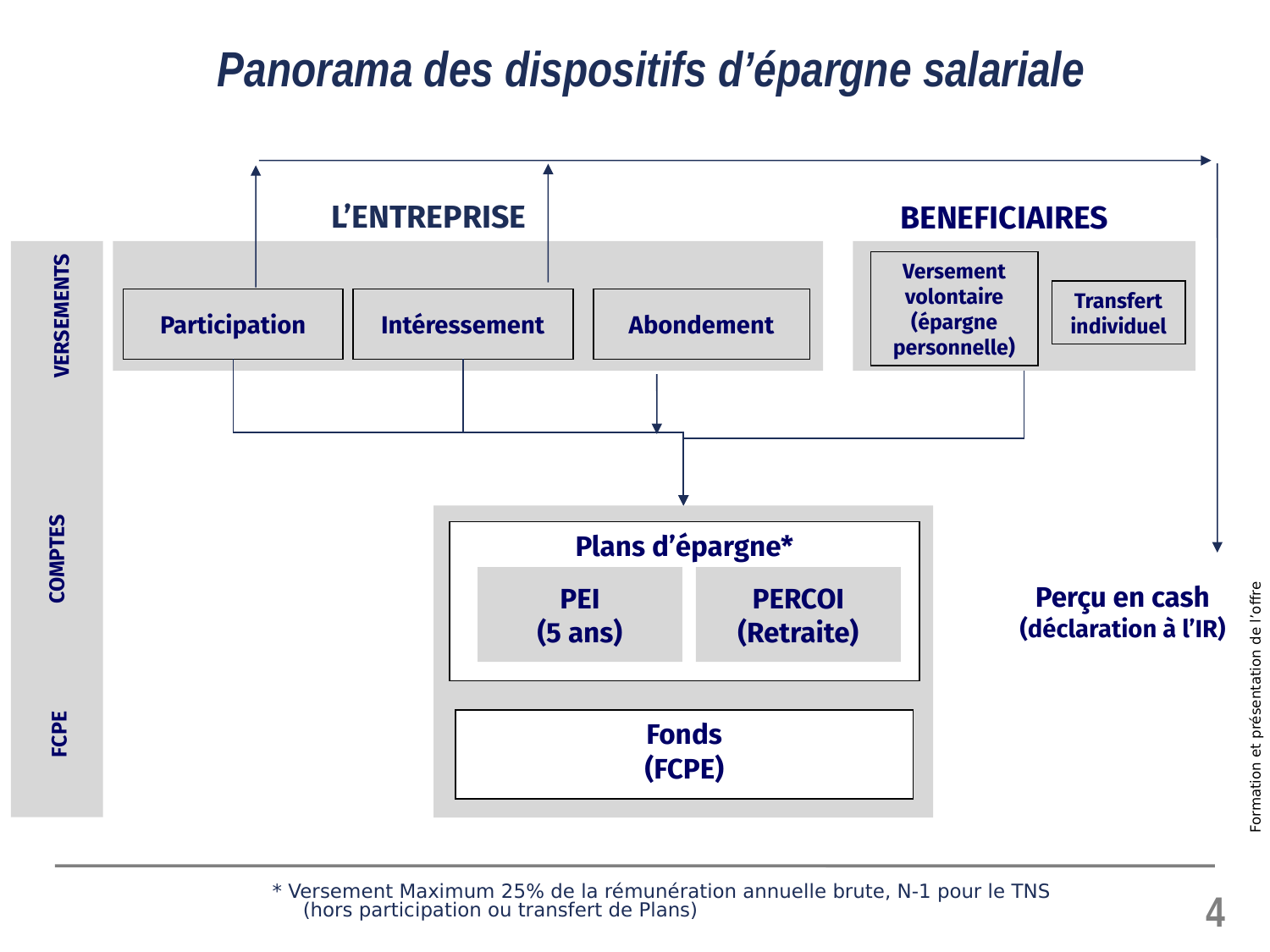

Panorama des dispositifs d’épargne salariale

L’ENTREPRISE
BENEFICIAIRES

Versement volontaire (épargne personnelle)
Transfert individuel
Participation
Intéressement
Abondement
VERSEMENTS

Plans d’épargne*
COMPTES
PEI
(5 ans)
PERCOI
(Retraite)
Perçu en cash (déclaration à l’IR)
Fonds
(FCPE)
FCPE
* Versement Maximum 25% de la rémunération annuelle brute, N-1 pour le TNS
     (hors participation ou transfert de Plans)
4